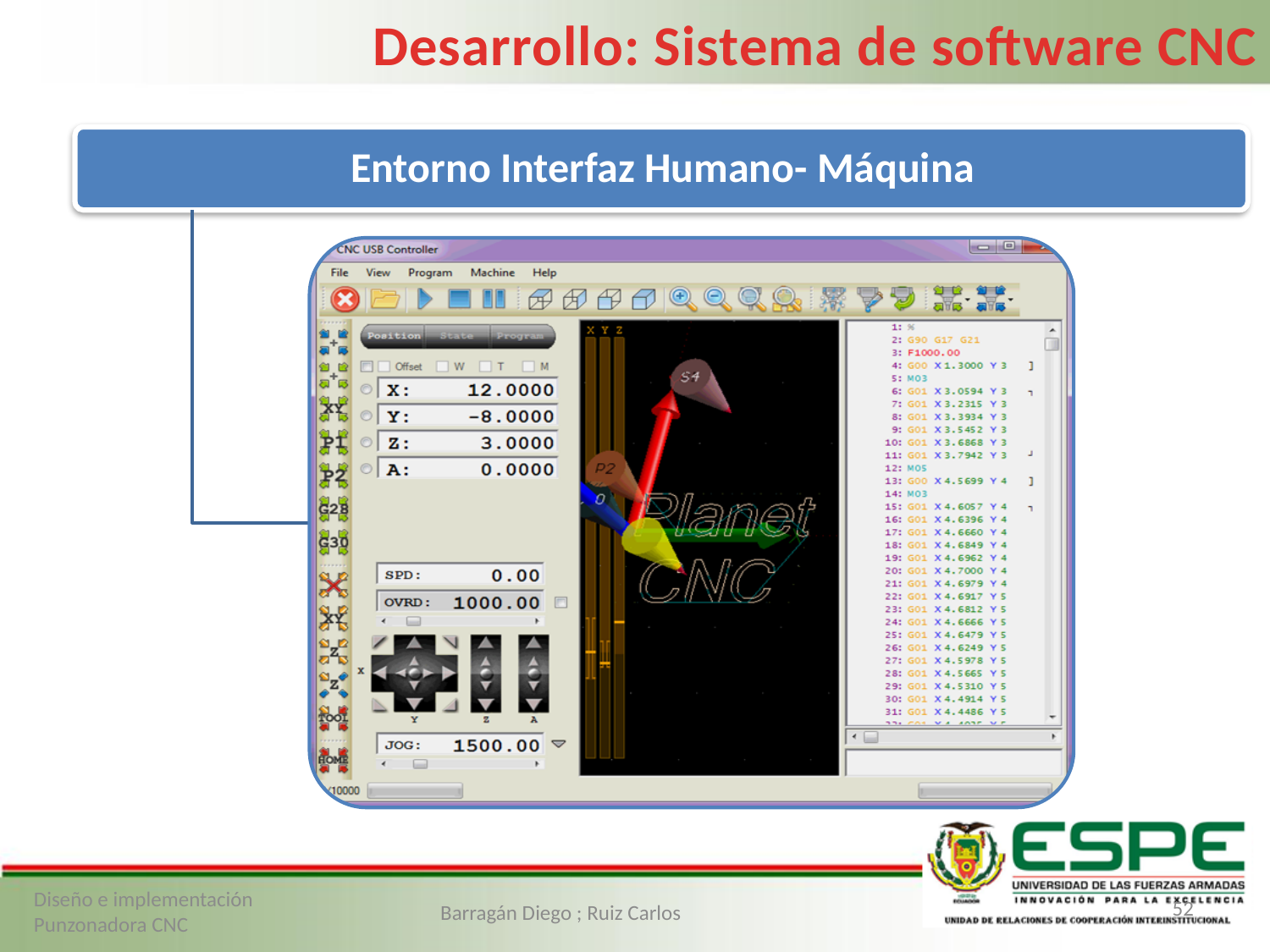

Desarrollo: Sistema de software CNC
Entorno Interfaz Humano- Máquina

52
Diseño e implementación Punzonadora CNC
Barragán Diego ; Ruiz Carlos